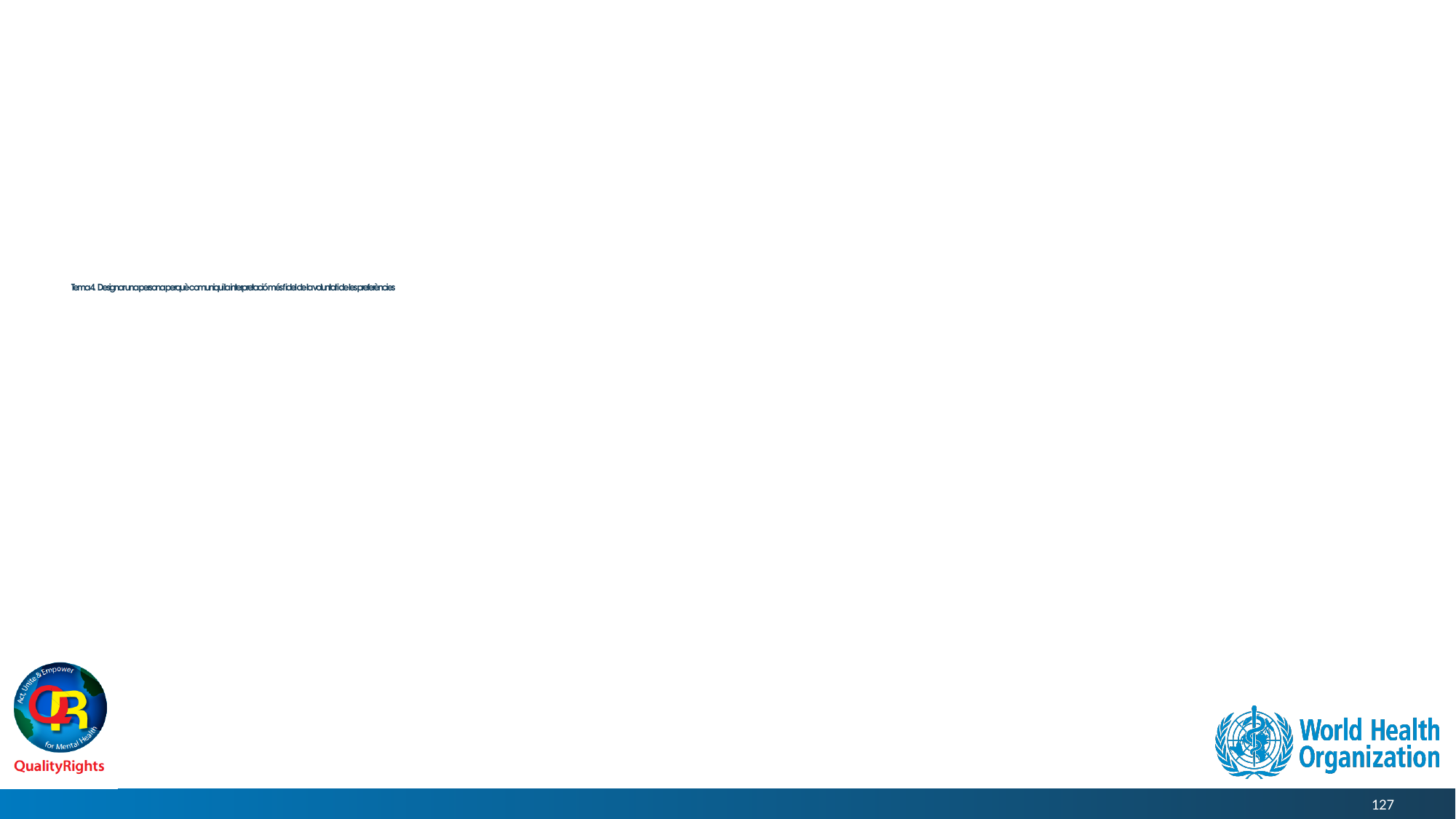

# Tema 4. Designar una persona perquè comuniqui la interpretació més fidel de la voluntat i de les preferències